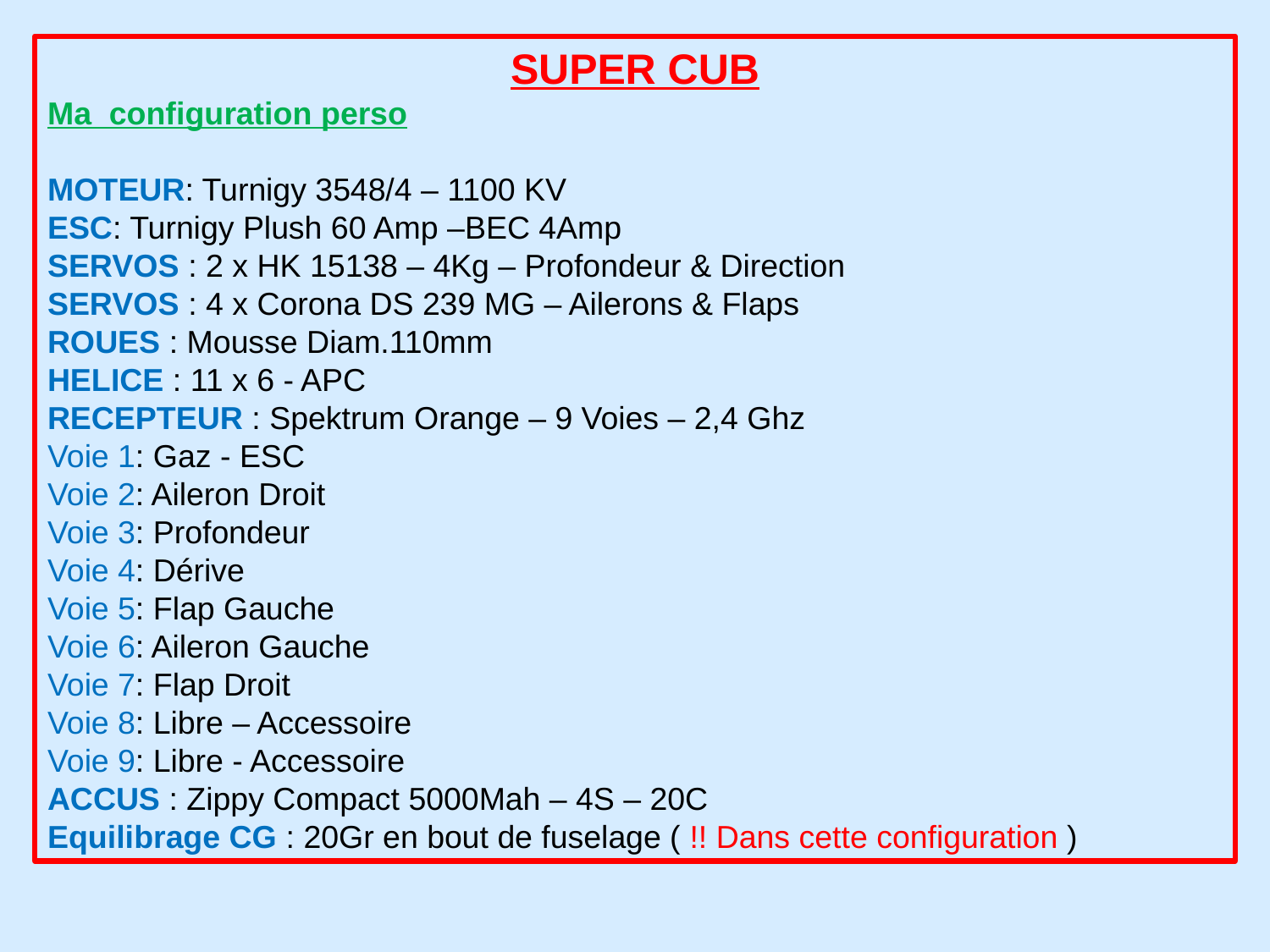

SUPER CUB
Ma  configuration perso

MOTEUR: Turnigy 3548/4 – 1100 KV
ESC: Turnigy Plush 60 Amp –BEC 4Amp
SERVOS : 2 x HK 15138 – 4Kg – Profondeur & Direction
SERVOS : 4 x Corona DS 239 MG – Ailerons & Flaps
ROUES : Mousse Diam.110mm
HELICE : 11 x 6 - APC
RECEPTEUR : Spektrum Orange – 9 Voies – 2,4 Ghz
Voie 1: Gaz - ESC
Voie 2: Aileron Droit
Voie 3: Profondeur
Voie 4: Dérive
Voie 5: Flap Gauche
Voie 6: Aileron Gauche
Voie 7: Flap Droit
Voie 8: Libre – Accessoire
Voie 9: Libre - Accessoire
ACCUS : Zippy Compact 5000Mah – 4S – 20C
Equilibrage CG : 20Gr en bout de fuselage ( !! Dans cette configuration )